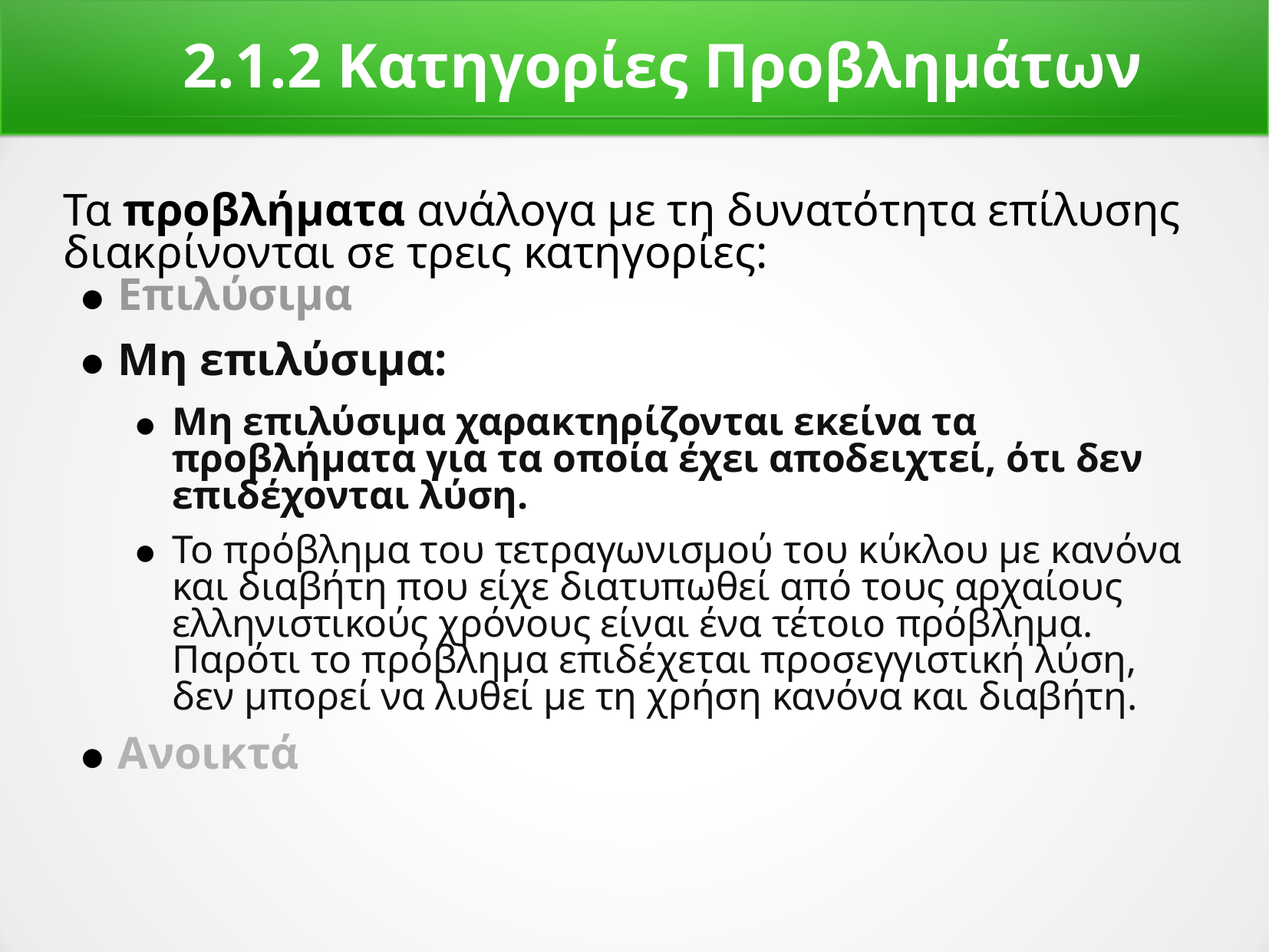

2.1.2 Κατηγορίες Προβλημάτων
Τα προβλήματα ανάλογα με τη δυνατότητα επίλυσης διακρίνονται σε τρεις κατηγορίες:
Επιλύσιμα
Μη επιλύσιμα:
Μη επιλύσιμα χαρακτηρίζονται εκείνα τα προβλήματα για τα οποία έχει αποδειχτεί, ότι δεν επιδέχονται λύση.
Το πρόβλημα του τετραγωνισμού του κύκλου με κανόνα και διαβήτη που είχε διατυπωθεί από τους αρχαίους ελληνιστικούς χρόνους είναι ένα τέτοιο πρόβλημα. Παρότι το πρόβλημα επιδέχεται προσεγγιστική λύση, δεν μπορεί να λυθεί με τη χρήση κανόνα και διαβήτη.
Ανοικτά